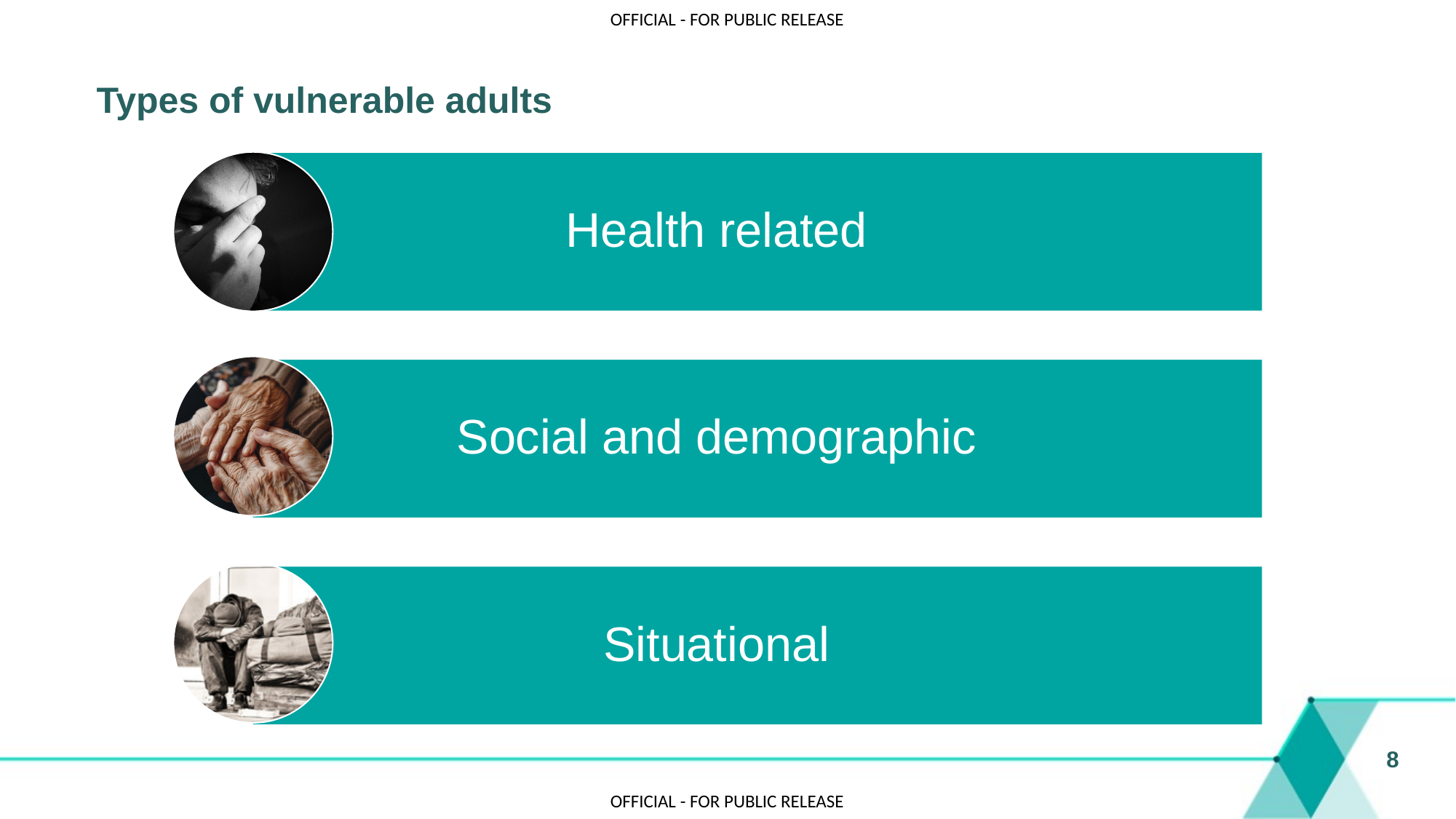

# Types of vulnerable adults
Health related
Social and demographic
Situational
8